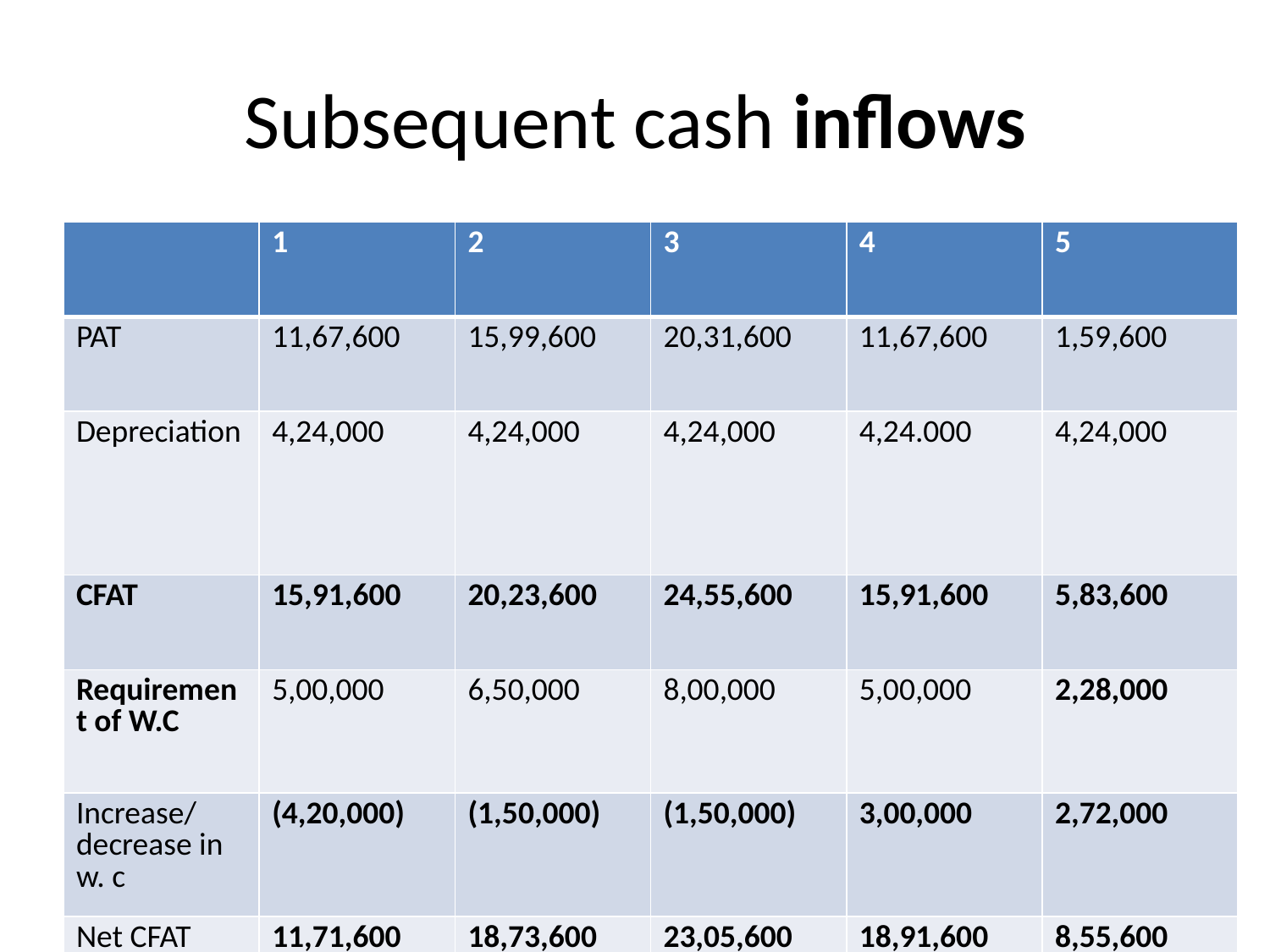

# Subsequent cash inflows
|  | 1 | 2 | 3 | 4 | 5 |
| --- | --- | --- | --- | --- | --- |
| PAT | 11,67,600 | 15,99,600 | 20,31,600 | 11,67,600 | 1,59,600 |
| Depreciation | 4,24,000 | 4,24,000 | 4,24,000 | 4,24.000 | 4,24,000 |
| CFAT | 15,91,600 | 20,23,600 | 24,55,600 | 15,91,600 | 5,83,600 |
| Requirement of W.C | 5,00,000 | 6,50,000 | 8,00,000 | 5,00,000 | 2,28,000 |
| Increase/decrease in w. c | (4,20,000) | (1,50,000) | (1,50,000) | 3,00,000 | 2,72,000 |
| Net CFAT | 11,71,600 | 18,73,600 | 23,05,600 | 18,91,600 | 8,55,600 |